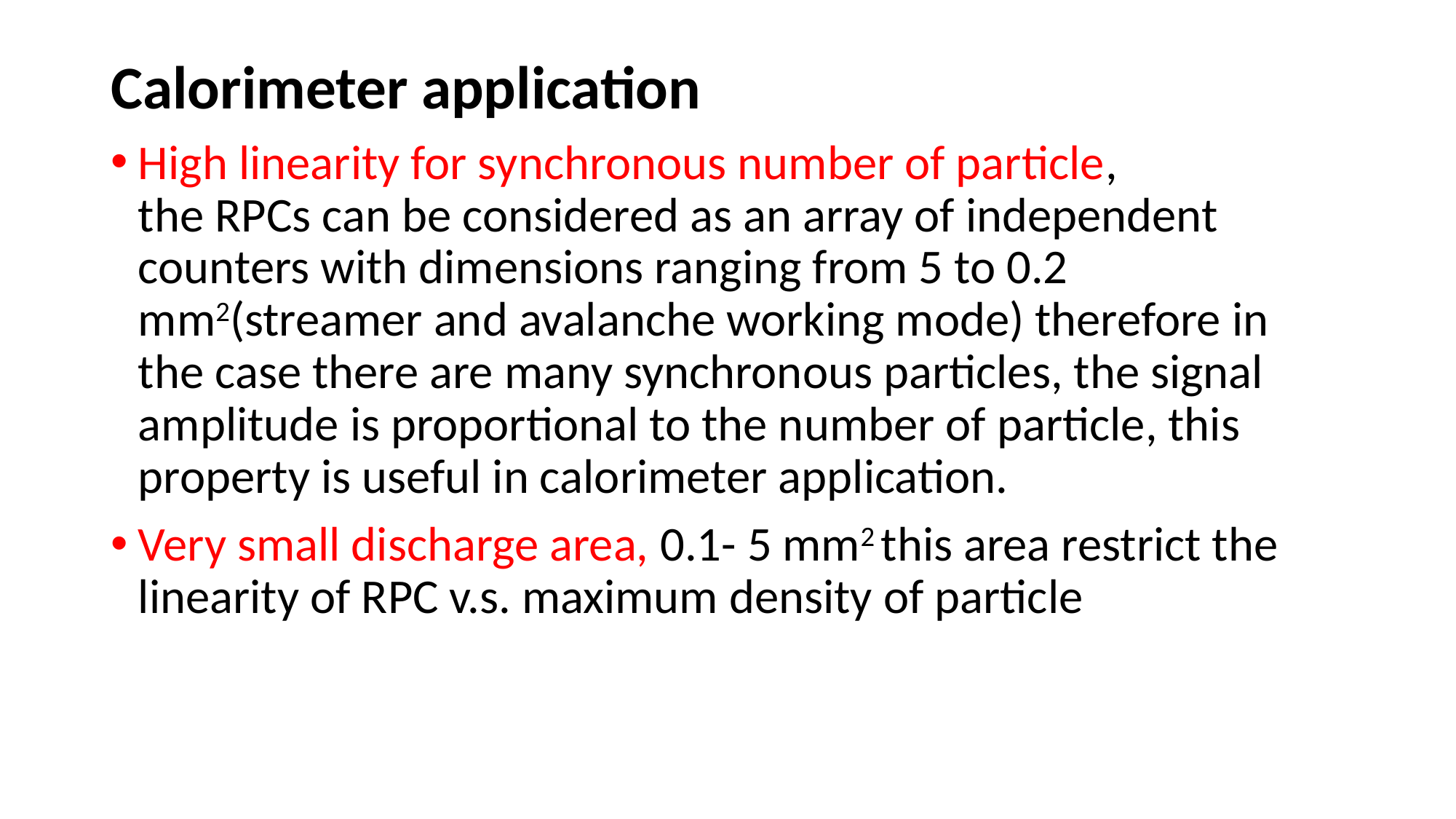

Calorimeter application
High linearity for synchronous number of particle,
the RPCs can be considered as an array of independent counters with dimensions ranging from 5 to 0.2 mm2(streamer and avalanche working mode) therefore in the case there are many synchronous particles, the signal amplitude is proportional to the number of particle, this property is useful in calorimeter application.
Very small discharge area, 0.1- 5 mm2 this area restrict the linearity of RPC v.s. maximum density of particle